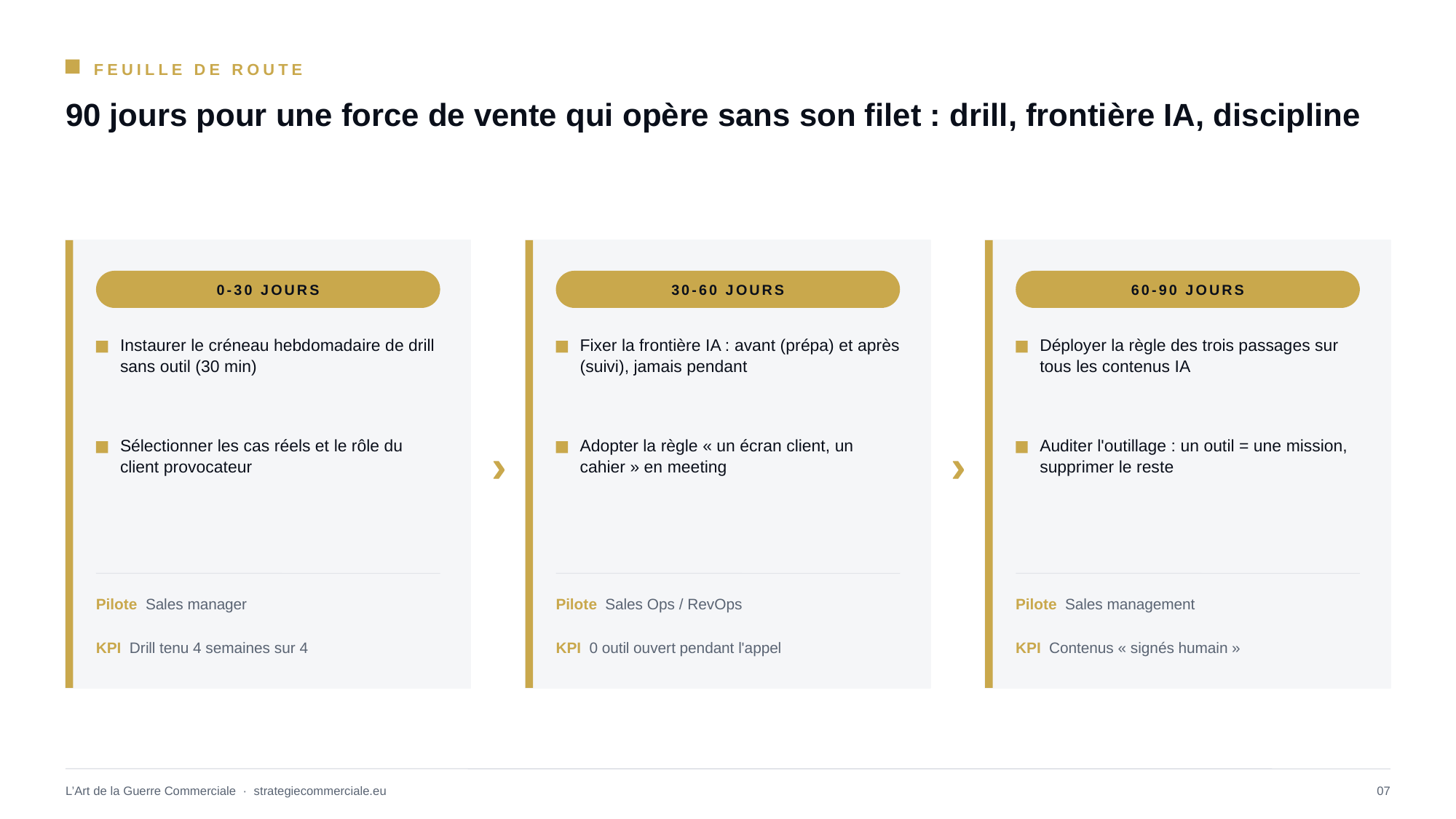

FEUILLE DE ROUTE

90 jours pour une force de vente qui opère sans son filet : drill, frontière IA, discipline

0-30 JOURS

30-60 JOURS

60-90 JOURS
Instaurer le créneau hebdomadaire de drill sans outil (30 min)
Fixer la frontière IA : avant (prépa) et après (suivi), jamais pendant
Déployer la règle des trois passages sur tous les contenus IA

›
›
Sélectionner les cas réels et le rôle du client provocateur
Adopter la règle « un écran client, un cahier » en meeting
Auditer l'outillage : un outil = une mission, supprimer le reste

Pilote  Sales manager
Pilote  Sales Ops / RevOps
Pilote  Sales management
KPI  Drill tenu 4 semaines sur 4
KPI  0 outil ouvert pendant l'appel
KPI  Contenus « signés humain »

L’Art de la Guerre Commerciale  ·  strategiecommerciale.eu
07